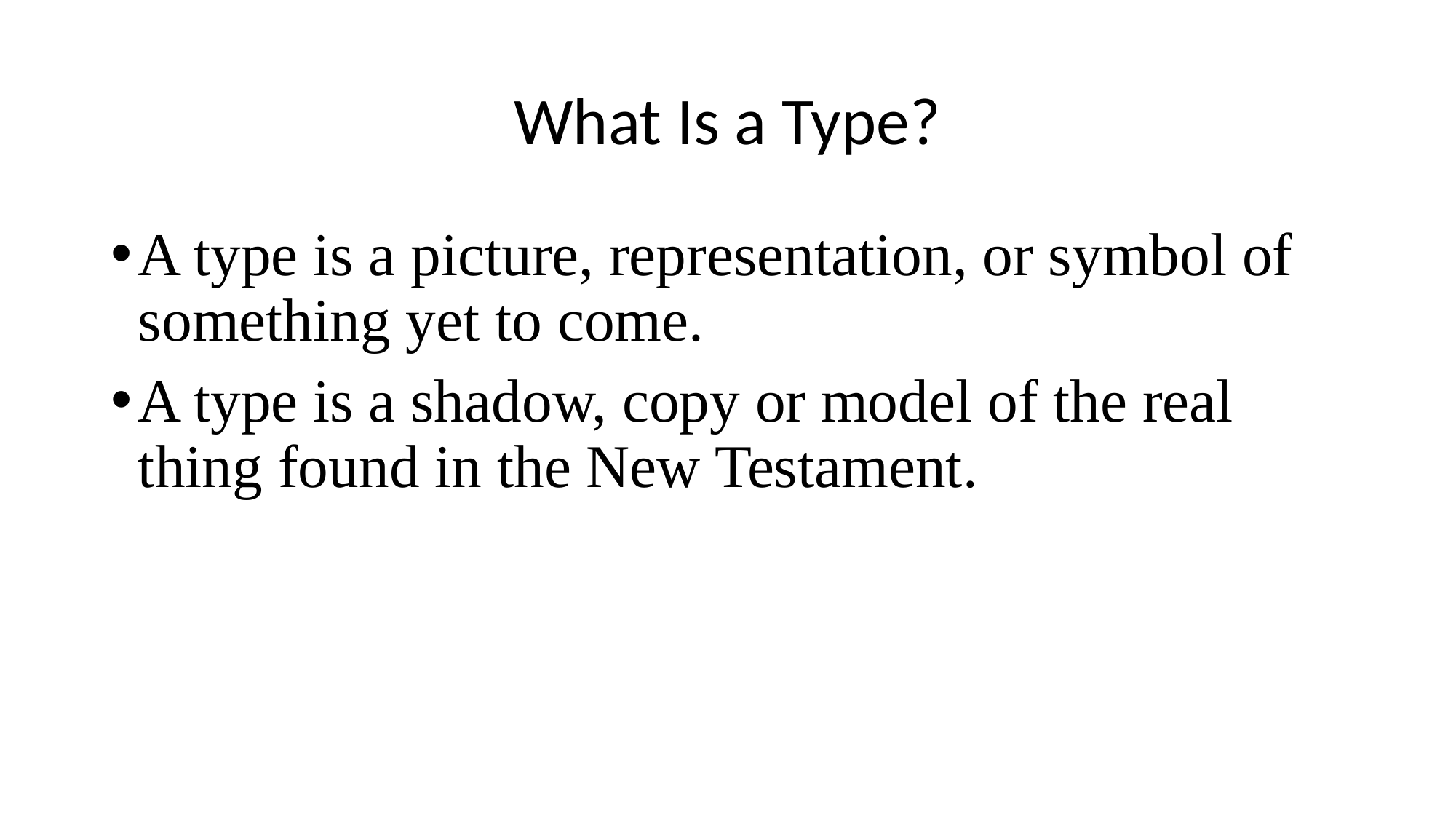

# What Is a Type?
A type is a picture, representation, or symbol of something yet to come.
A type is a shadow, copy or model of the real thing found in the New Testament.